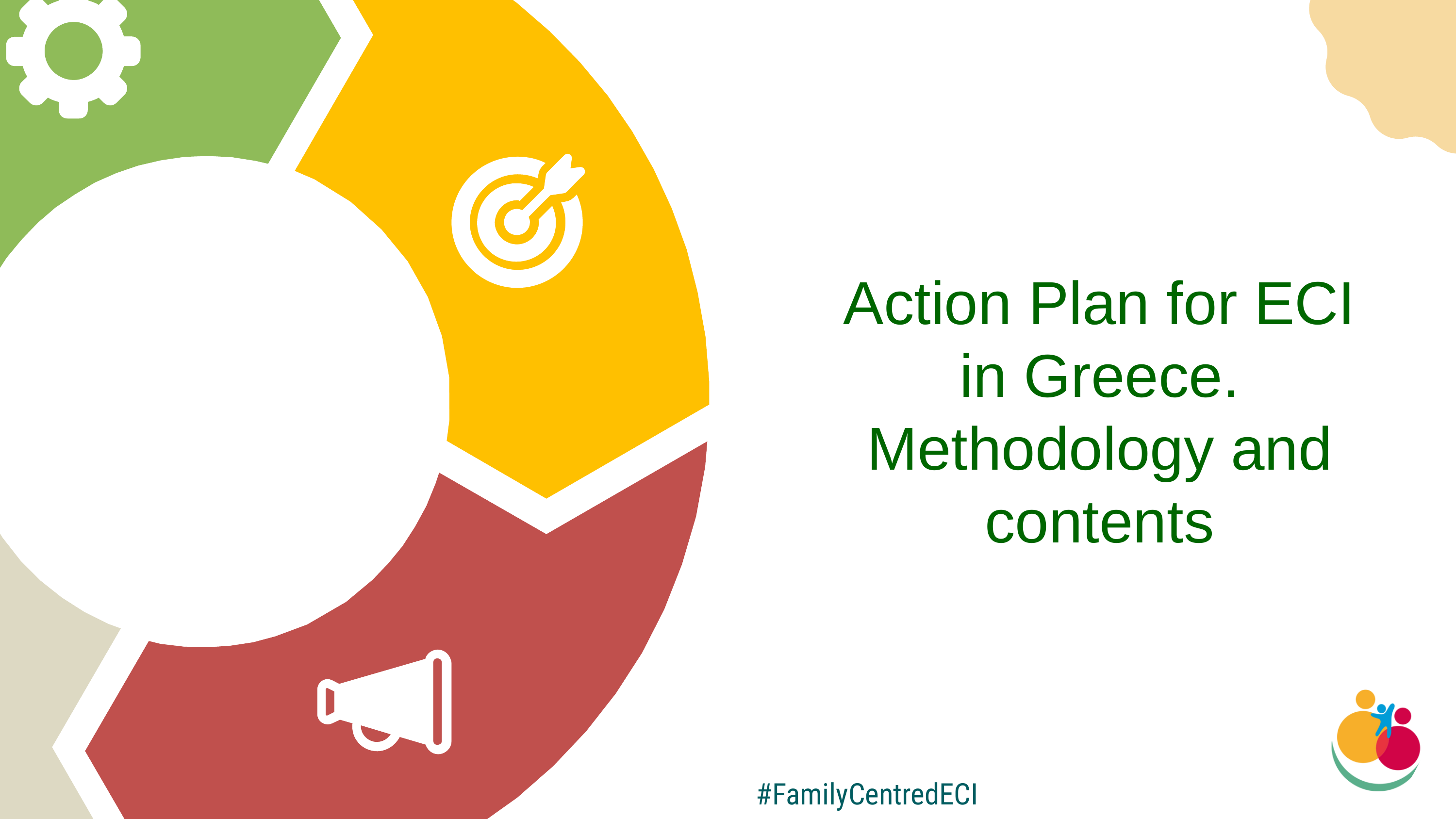

# Action Plan for ECI in Greece. Methodology and contents

#FamilyCentredECI